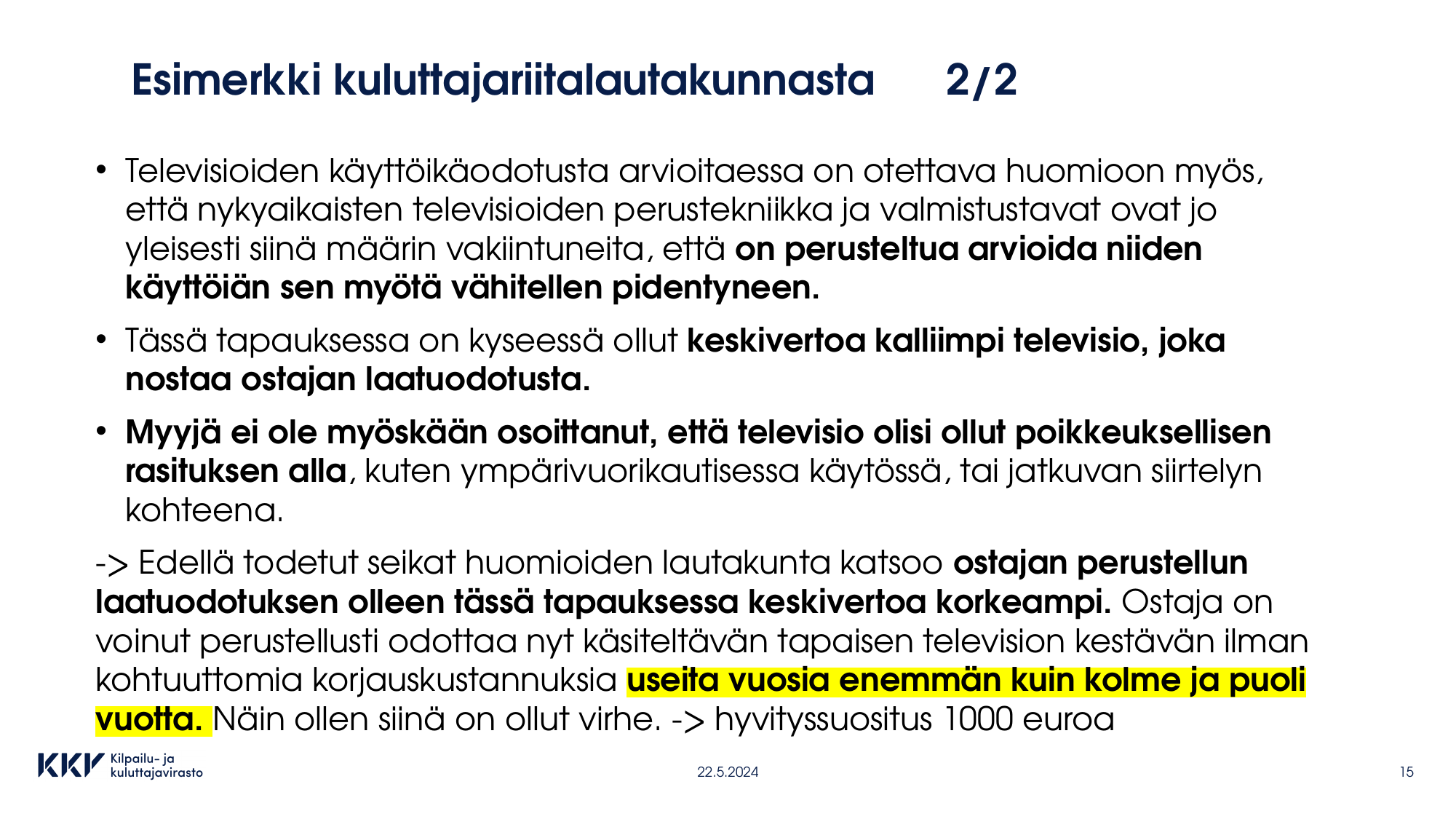

# Esimerkki kuluttajariitalautakunnasta      2/2
Televisioiden käyttöikäodotusta arvioitaessa on otettava huomioon myös, että nykyaikaisten televisioiden perustekniikka ja valmistustavat ovat jo yleisesti siinä määrin vakiintuneita, että on perusteltua arvioida niiden käyttöiän sen myötä vähitellen pidentyneen.
Tässä tapauksessa on kyseessä ollut keskivertoa kalliimpi televisio, joka nostaa ostajan laatuodotusta.
Myyjä ei ole myöskään osoittanut, että televisio olisi ollut poikkeuksellisen rasituksen alla, kuten ympärivuorikautisessa käytössä, tai jatkuvan siirtelyn kohteena.
-> Edellä todetut seikat huomioiden lautakunta katsoo ostajan perustellun laatuodotuksen olleen tässä tapauksessa keskivertoa korkeampi. Ostaja on voinut perustellusti odottaa nyt käsiteltävän tapaisen television kestävän ilman kohtuuttomia korjauskustannuksia useita vuosia enemmän kuin kolme ja puoli vuotta. Näin ollen siinä on ollut virhe. -> hyvityssuositus 1000 euroa

22.5.2024
15